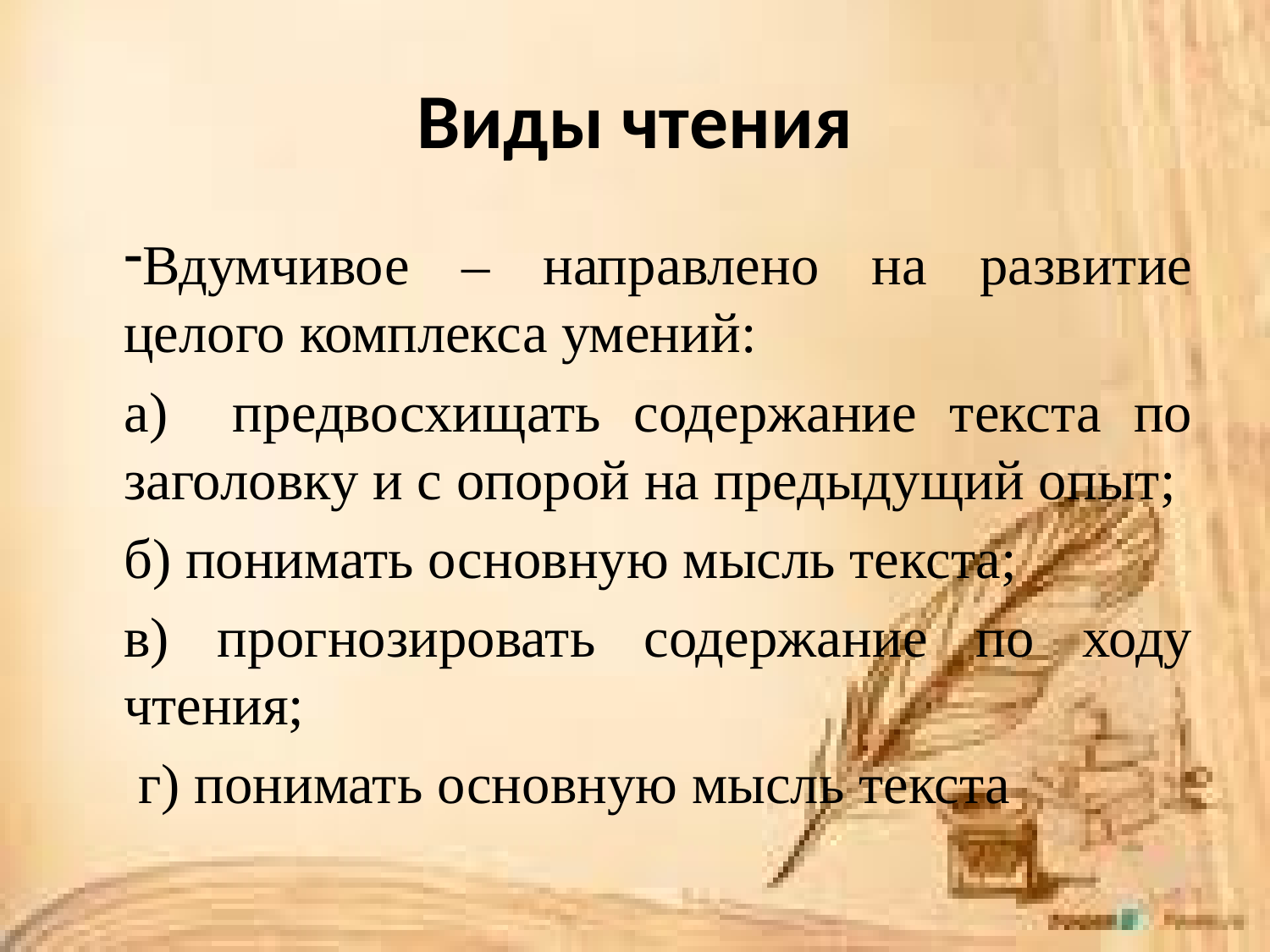

# Виды чтения
Вдумчивое – направлено на развитие целого комплекса умений:
а)  предвосхищать содержание текста по заголовку и с опорой на предыдущий опыт;
б) понимать основную мысль текста;
в) прогнозировать содержание по ходу чтения;
 г) понимать основную мысль текста